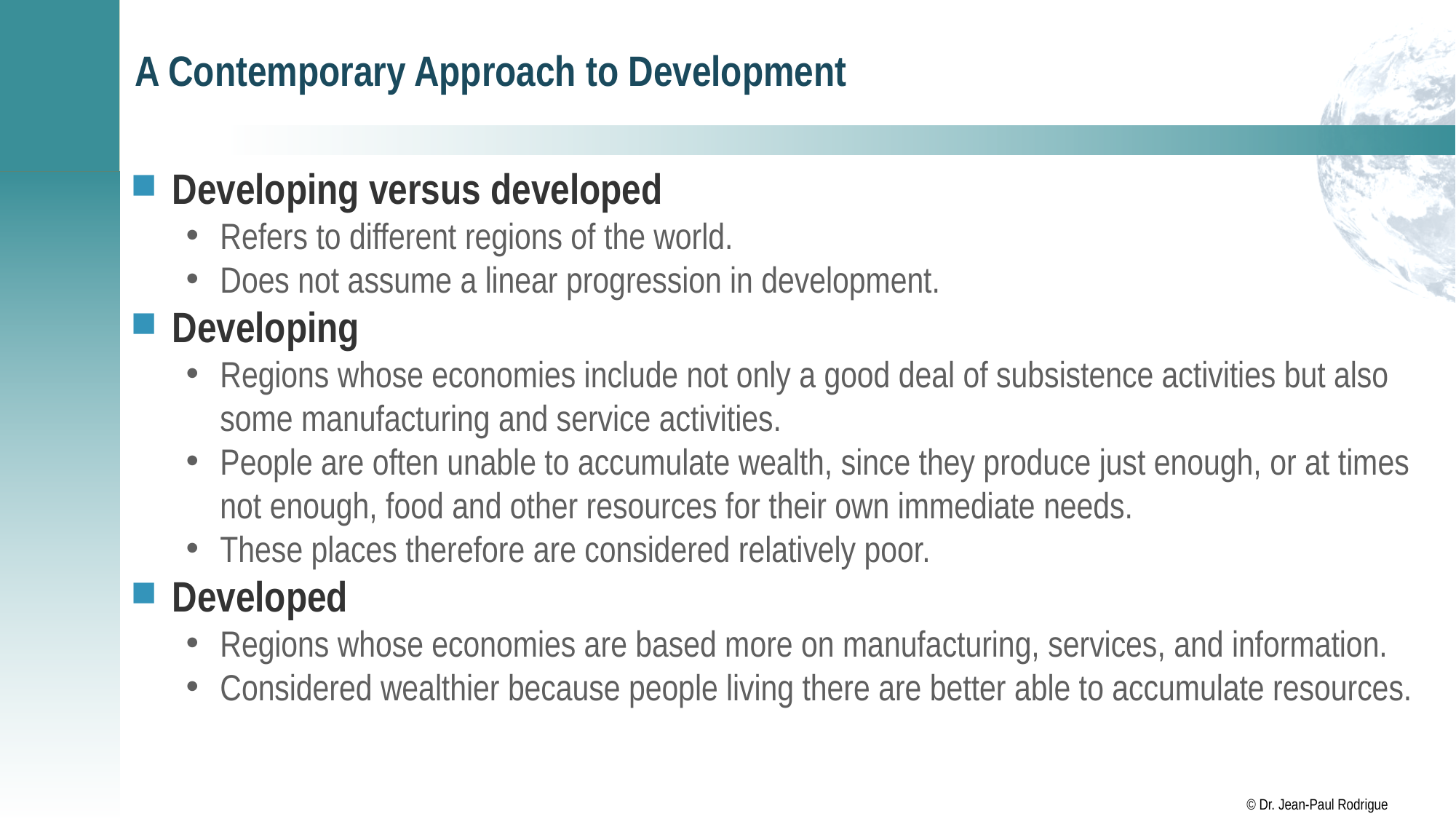

# A Contemporary Approach to Development
Developing versus developed
Refers to different regions of the world.
Does not assume a linear progression in development.
Developing
Regions whose economies include not only a good deal of subsistence activities but also some manufacturing and service activities.
People are often unable to accumulate wealth, since they produce just enough, or at times not enough, food and other resources for their own immediate needs.
These places therefore are considered relatively poor.
Developed
Regions whose economies are based more on manufacturing, services, and information.
Considered wealthier because people living there are better able to accumulate resources.